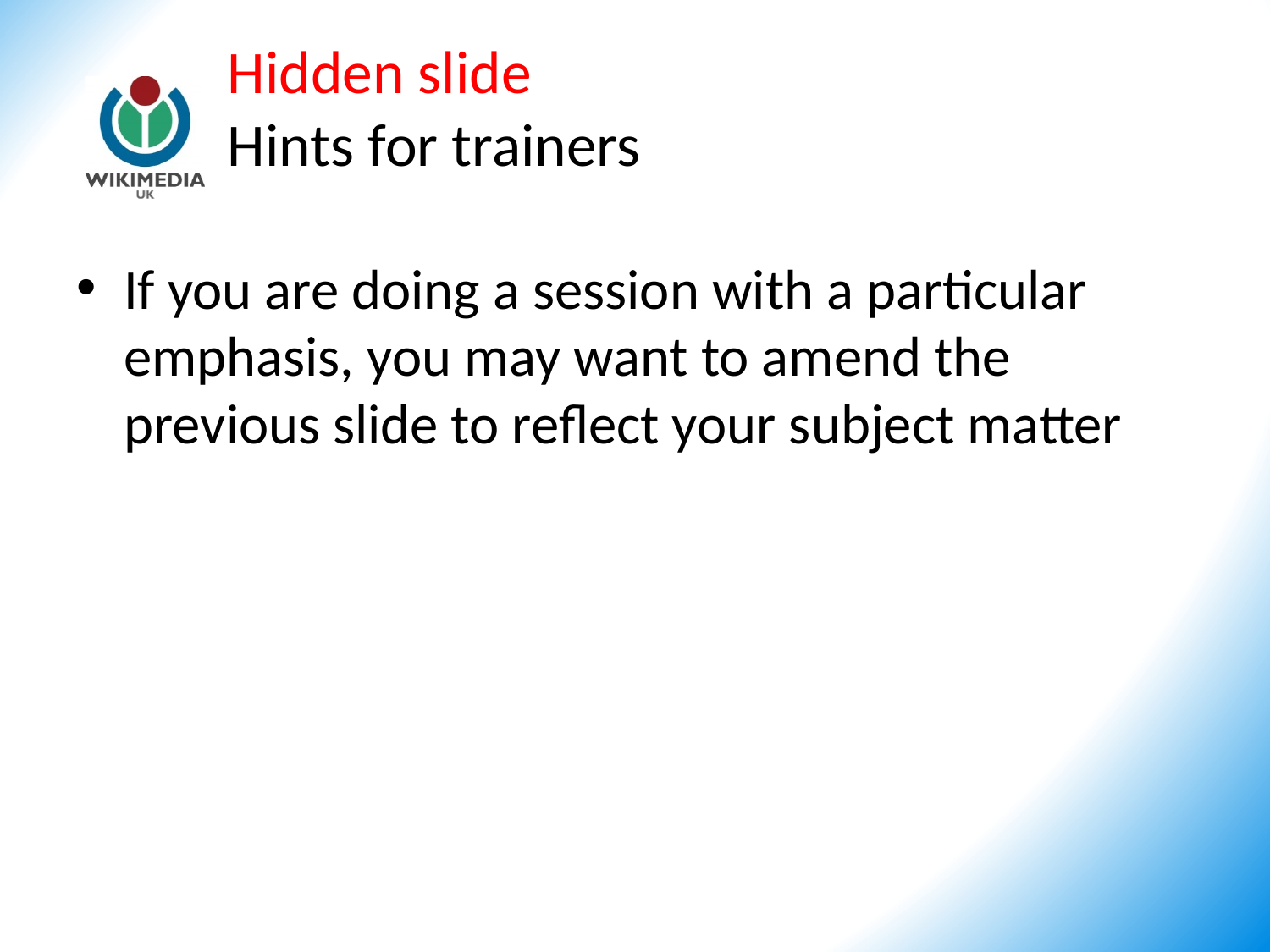

# Hidden slide Hints for trainers
If you are doing a session with a particular emphasis, you may want to amend the previous slide to reflect your subject matter